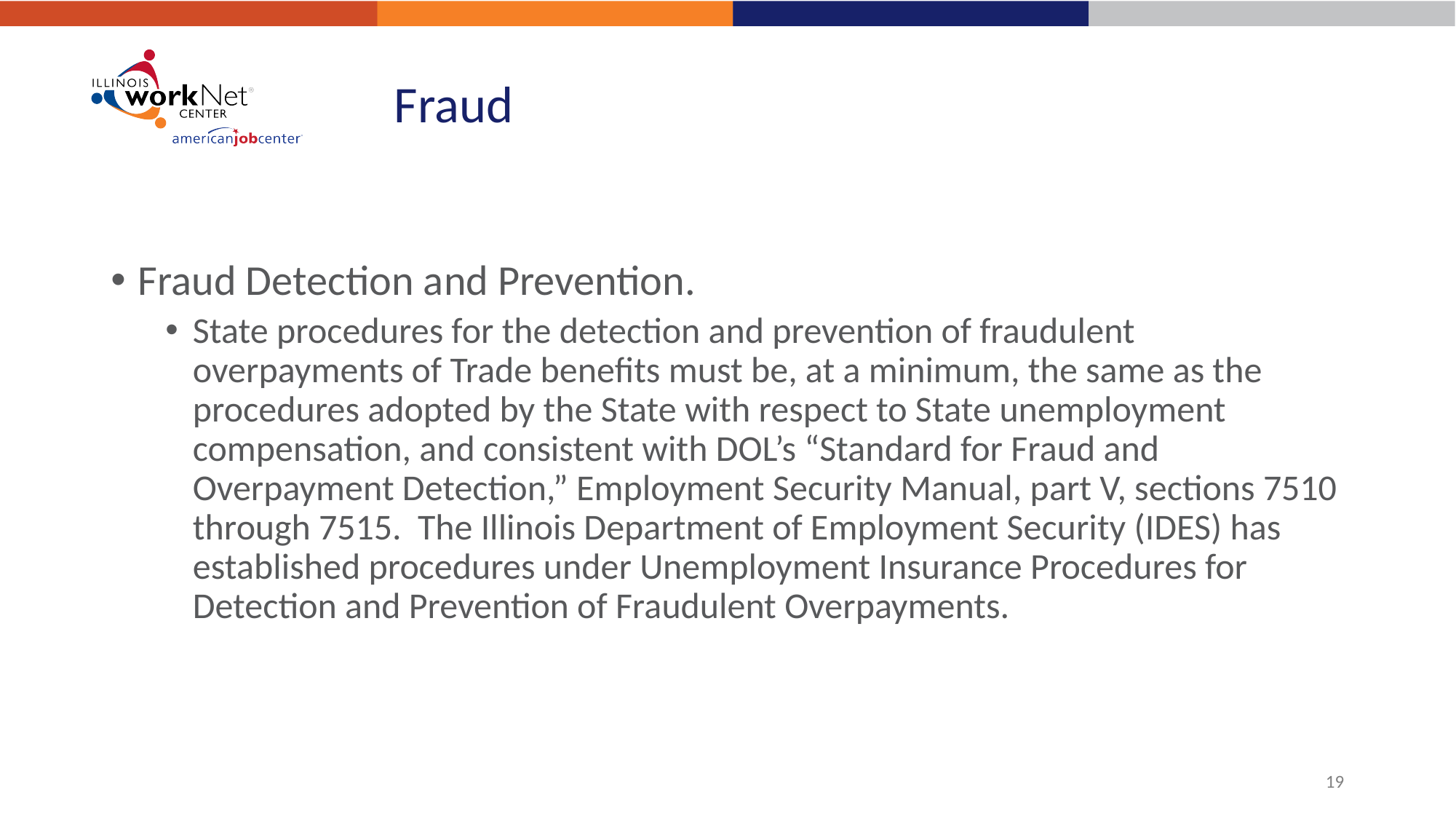

# Fraud
Fraud Detection and Prevention.
State procedures for the detection and prevention of fraudulent overpayments of Trade benefits must be, at a minimum, the same as the procedures adopted by the State with respect to State unemployment compensation, and consistent with DOL’s “Standard for Fraud and Overpayment Detection,” Employment Security Manual, part V, sections 7510 through 7515.  The Illinois Department of Employment Security (IDES) has established procedures under Unemployment Insurance Procedures for Detection and Prevention of Fraudulent Overpayments.
19